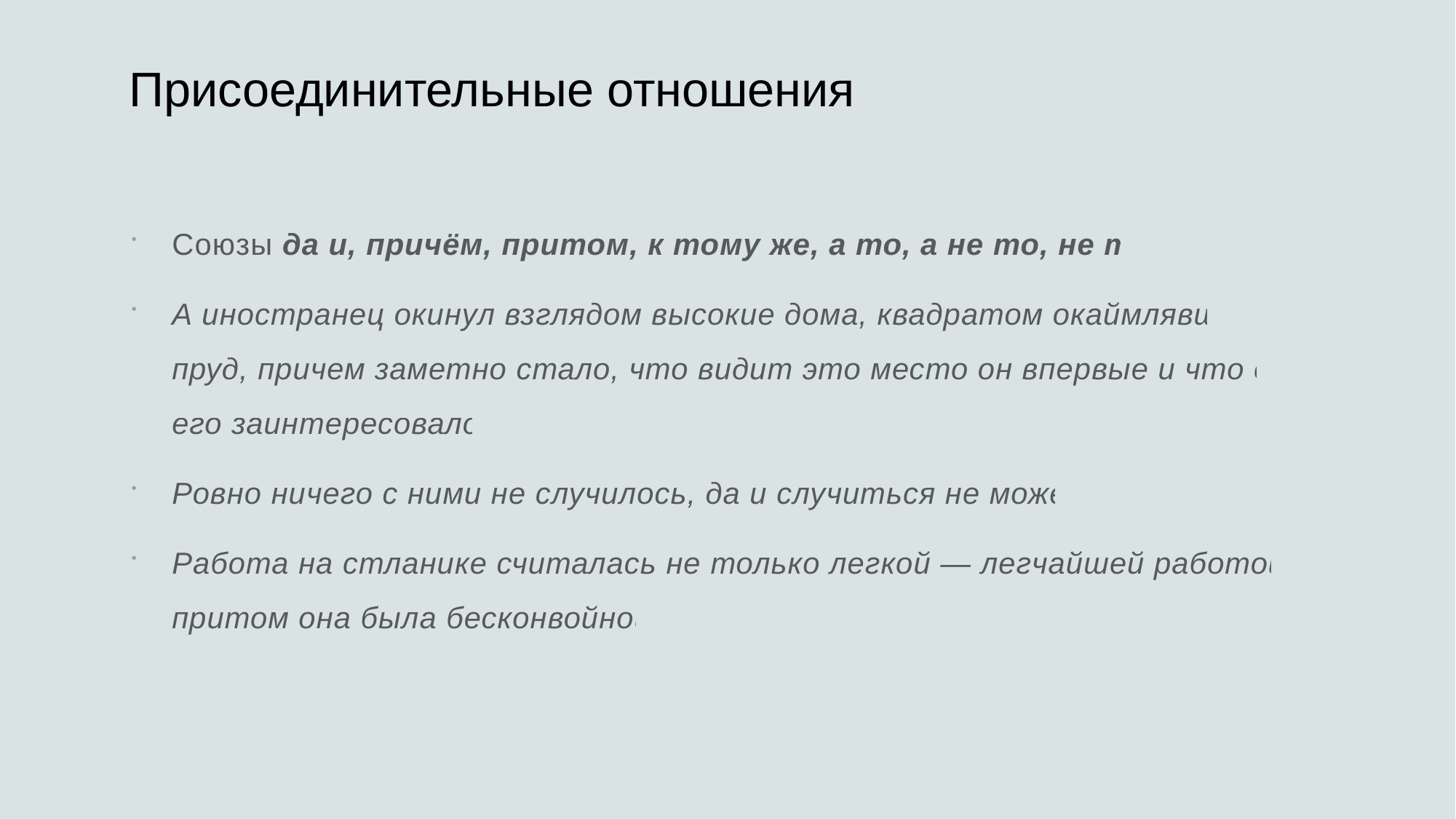

# Присоединительные отношения
Союзы да и, причём, притом, к тому же, а то, а не то, не то:
А иностранец окинул взглядом высокие дома, квадратом окаймлявшие пруд, причем заметно стало, что видит это место он впервые и что оно его заинтересовало.
Ровно ничего с ними не случилось, да и случиться не может.
Работа на стланике считалась не только легкой ― легчайшей работой, и притом она была бесконвойной.